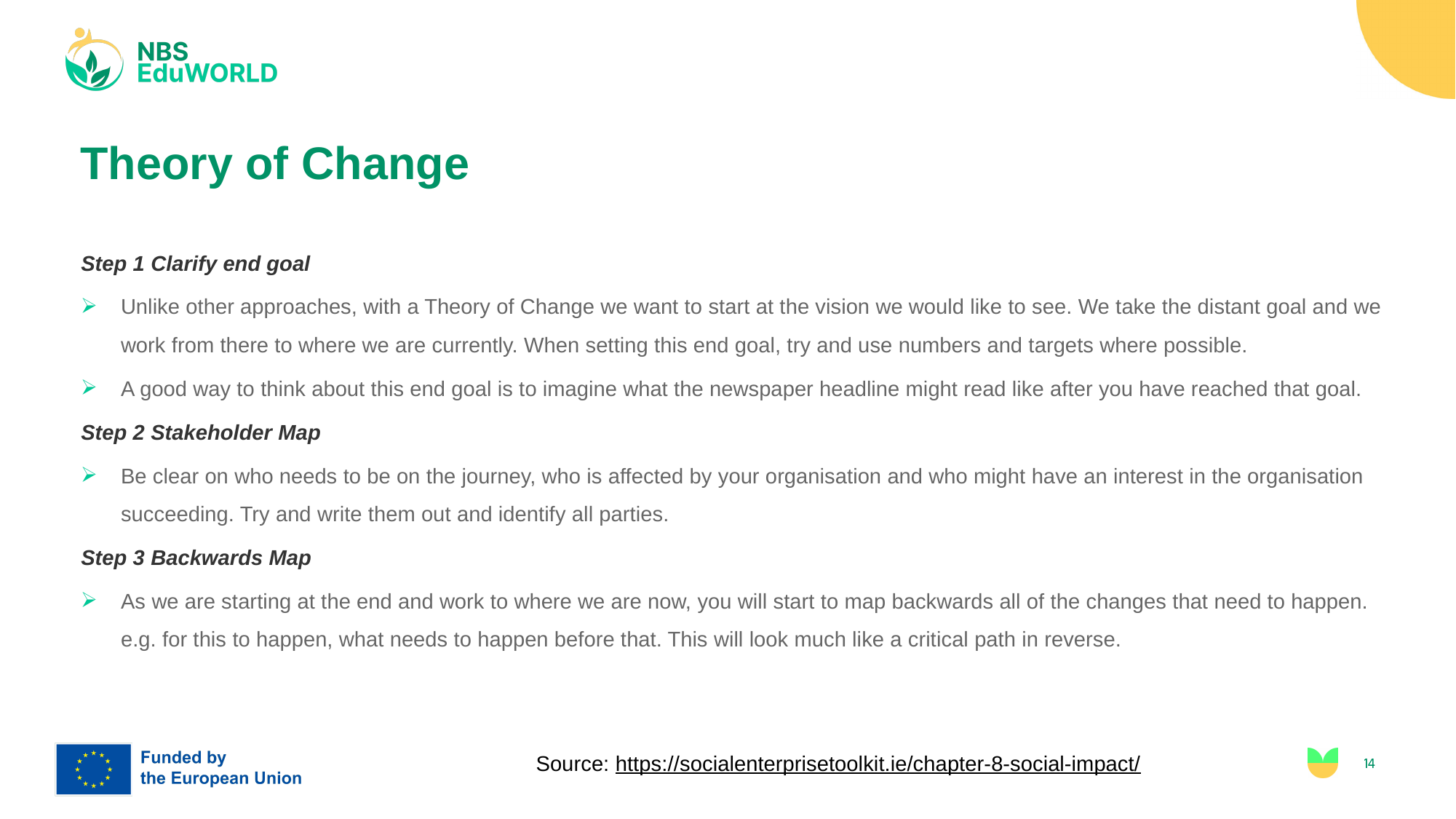

# Theory of Change
Step 1 Clarify end goal
Unlike other approaches, with a Theory of Change we want to start at the vision we would like to see. We take the distant goal and we work from there to where we are currently. When setting this end goal, try and use numbers and targets where possible.
A good way to think about this end goal is to imagine what the newspaper headline might read like after you have reached that goal.
Step 2 Stakeholder Map
Be clear on who needs to be on the journey, who is affected by your organisation and who might have an interest in the organisation succeeding. Try and write them out and identify all parties.
Step 3 Backwards Map
As we are starting at the end and work to where we are now, you will start to map backwards all of the changes that need to happen. e.g. for this to happen, what needs to happen before that. This will look much like a critical path in reverse.

14
Source: https://socialenterprisetoolkit.ie/chapter-8-social-impact/